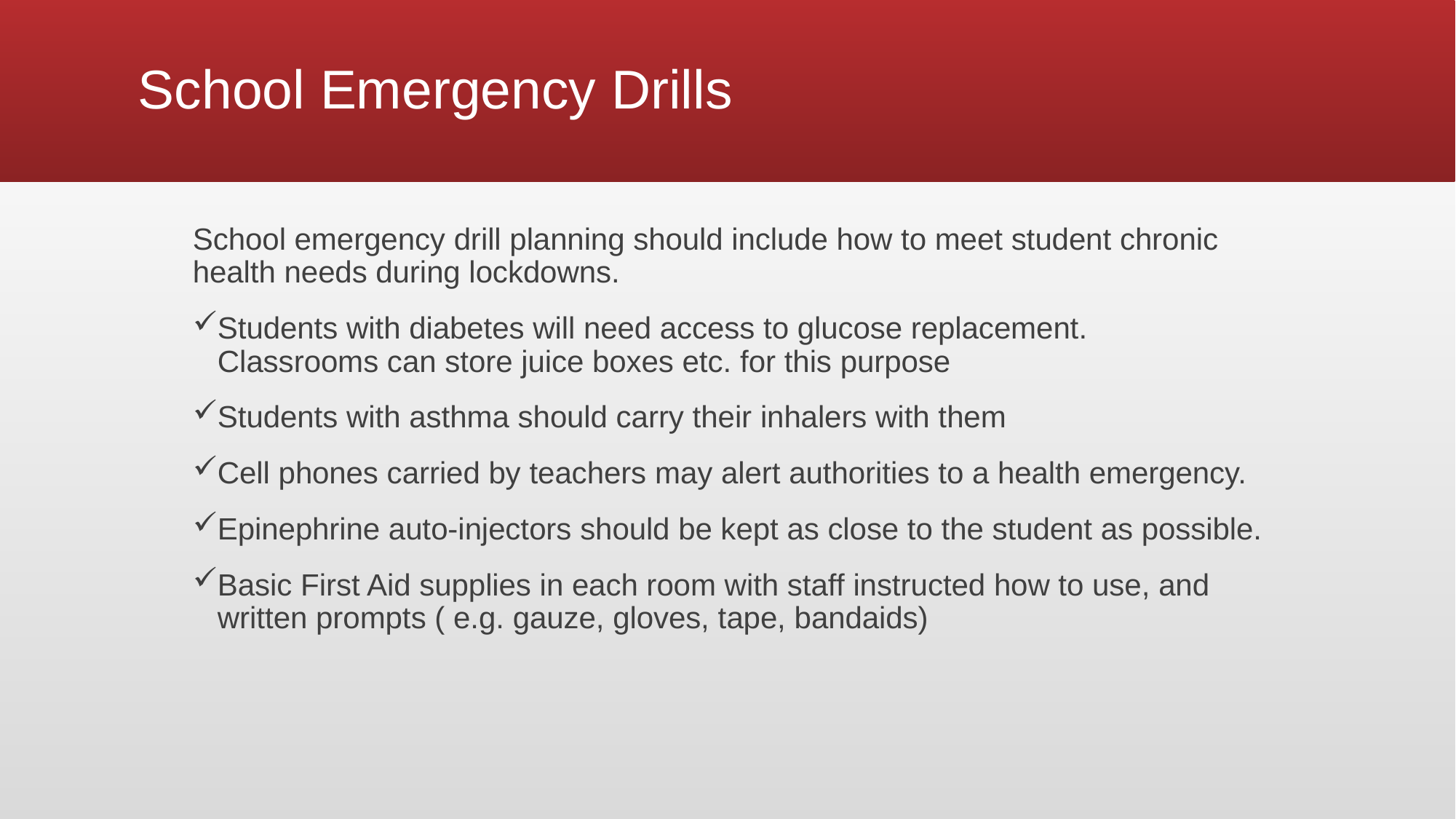

# School Emergency Drills
School emergency drill planning should include how to meet student chronic health needs during lockdowns.
Students with diabetes will need access to glucose replacement.  Classrooms can store juice boxes etc. for this purpose
Students with asthma should carry their inhalers with them
Cell phones carried by teachers may alert authorities to a health emergency.
Epinephrine auto-injectors should be kept as close to the student as possible.
Basic First Aid supplies in each room with staff instructed how to use, and written prompts ( e.g. gauze, gloves, tape, bandaids)